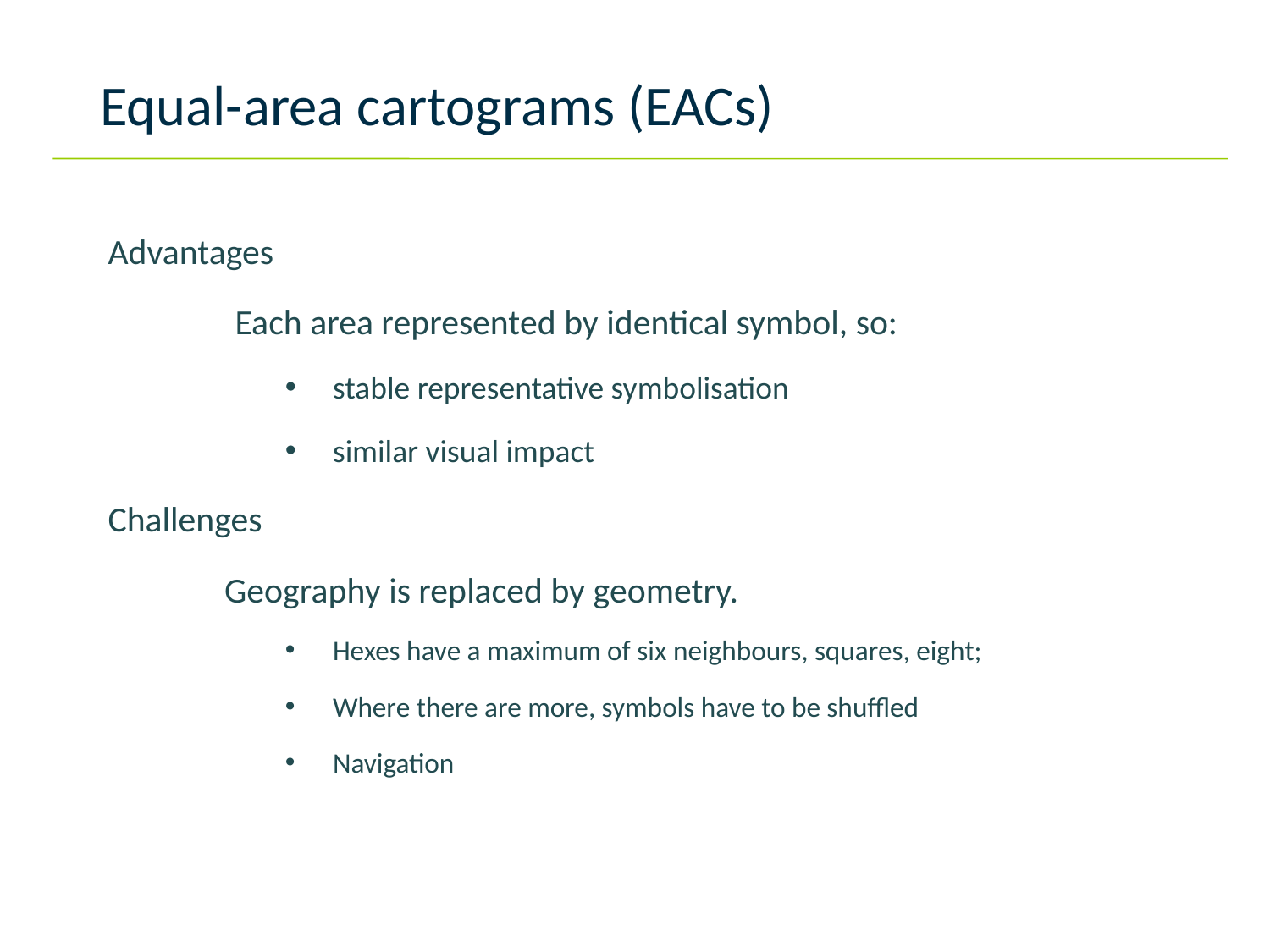

# Equal-area cartograms (EACs)
Advantages
	Each area represented by identical symbol, so:
stable representative symbolisation
similar visual impact
Challenges
Geography is replaced by geometry.
Hexes have a maximum of six neighbours, squares, eight;
Where there are more, symbols have to be shuffled
Navigation